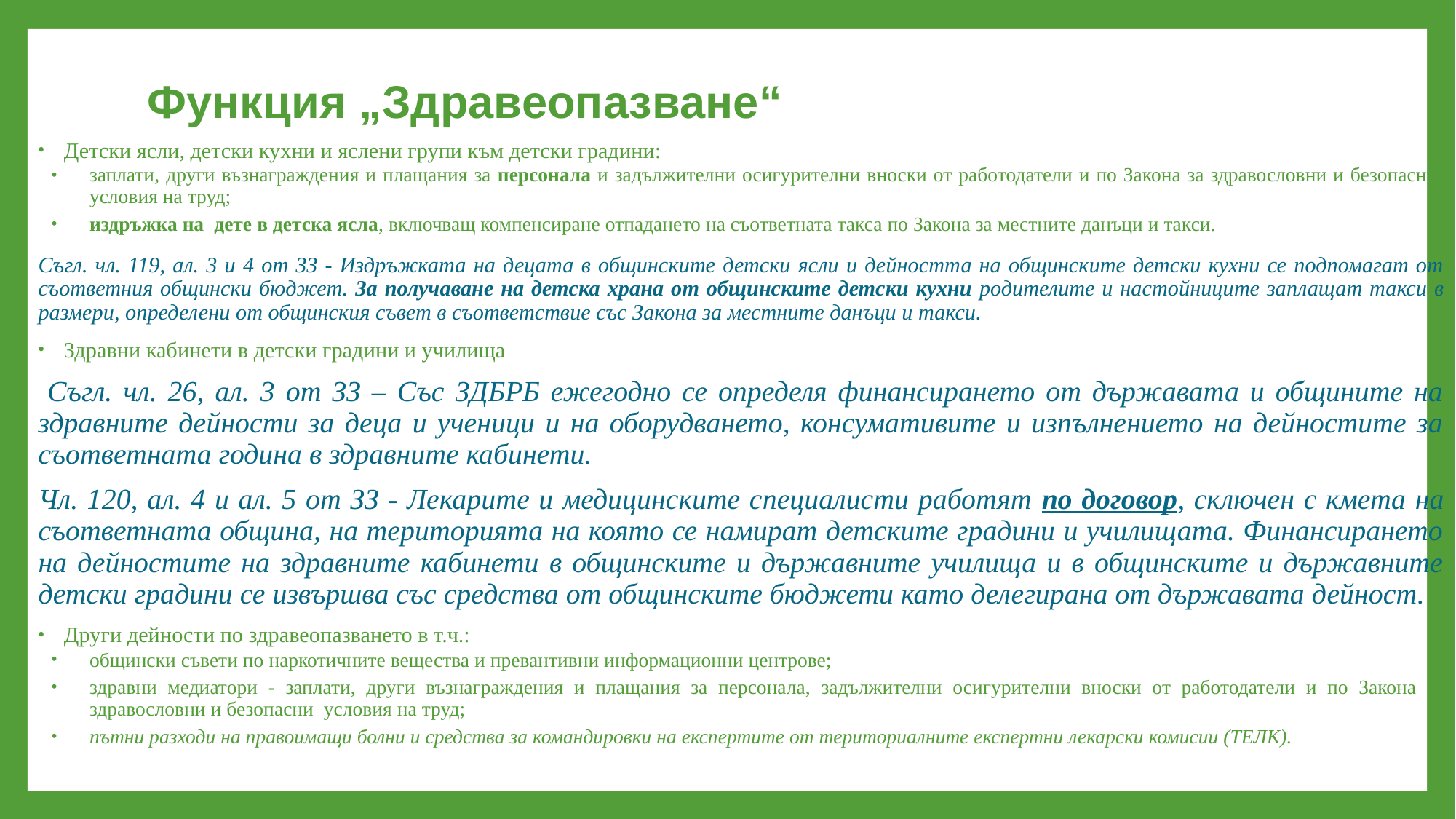

# Функция „Здравеопазване“
Детски ясли, детски кухни и яслени групи към детски градини:
заплати, други възнаграждения и плащания за персонала и задължителни осигурителни вноски от работодатели и по Закона за здравословни и безопасни  условия на труд;
издръжка на  дете в детска ясла, включващ компенсиране отпадането на съответната такса по Закона за местните данъци и такси.
Съгл. чл. 119, ал. 3 и 4 от ЗЗ - Издръжката на децата в общинските детски ясли и дейността на общинските детски кухни се подпомагат от съответния общински бюджет. За получаване на детска храна от общинските детски кухни родителите и настойниците заплащат такси в размери, определени от общинския съвет в съответствие със Закона за местните данъци и такси.
Здравни кабинети в детски градини и училища
 Съгл. чл. 26, ал. 3 от ЗЗ – Със ЗДБРБ ежегодно се определя финансирането от държавата и общините на здравните дейности за деца и ученици и на оборудването, консумативите и изпълнението на дейностите за съответната година в здравните кабинети.
Чл. 120, ал. 4 и ал. 5 от ЗЗ - Лекарите и медицинските специалисти работят по договор, сключен с кмета на съответната община, на територията на която се намират детските градини и училищата. Финансирането на дейностите на здравните кабинети в общинските и държавните училища и в общинските и държавните детски градини се извършва със средства от общинските бюджети като делегирана от държавата дейност.
Други дейности по здравеопазването в т.ч.:
общински съвети по наркотичните вещества и превантивни информационни центрове;
здравни медиатори - заплати, други възнаграждения и плащания за персонала, задължителни осигурителни вноски от работодатели и по Закона за здравословни и безопасни  условия на труд;
пътни разходи на правоимащи болни и средства за командировки на експертите от териториалните експертни лекарски комисии (ТЕЛК).